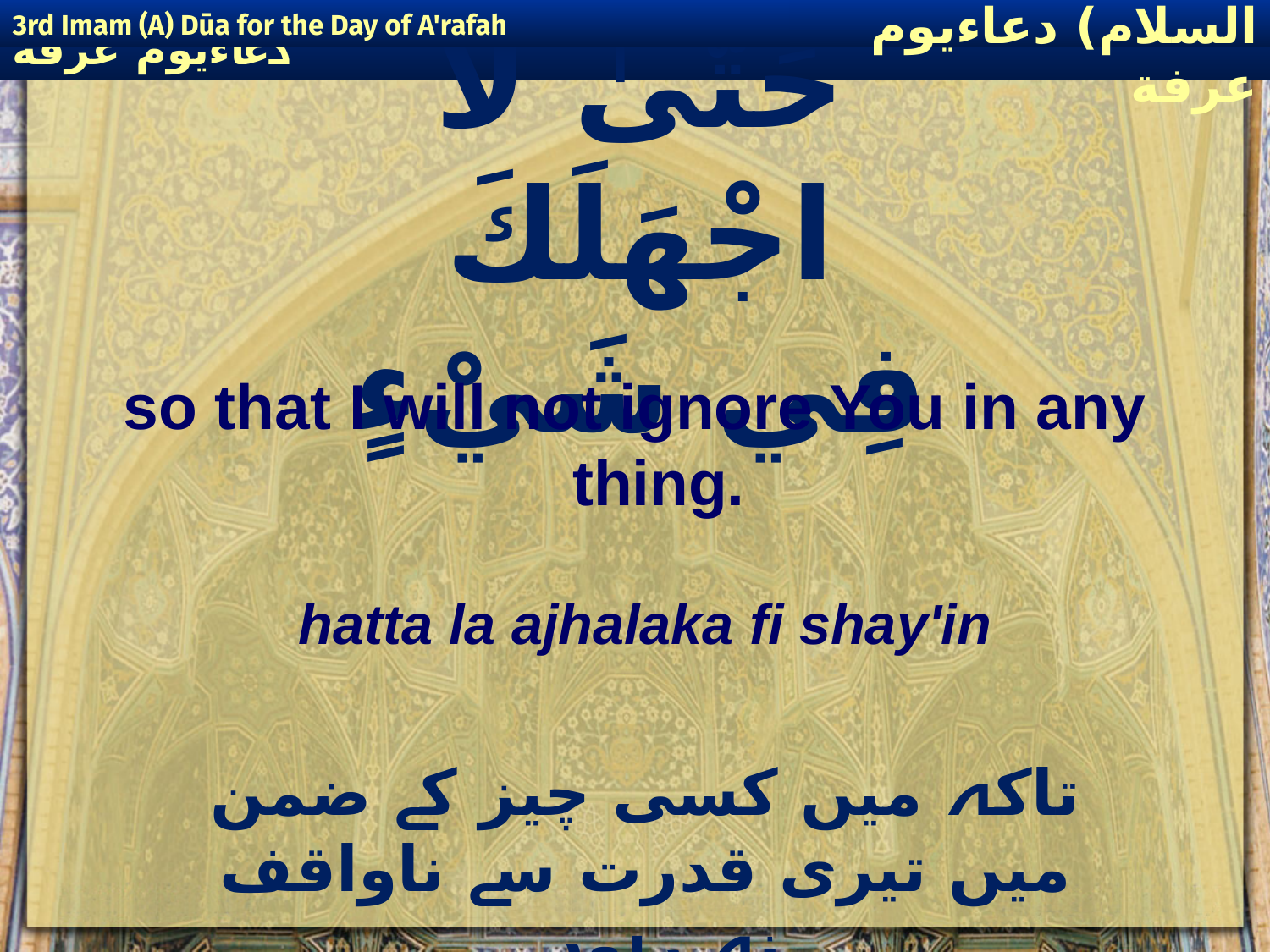

3rd Imam (A) Dūa for the Day of A'rafah
إمام حسين(عليه السلام) دعاءيوم عرفة
# حَتَّىٰ لا اجْهَلَكَ فِي شَيْءٍ
so that I will not ignore You in any thing.
hatta la ajhalaka fi shay'in
تاکہ میں کسی چیز کے ضمن میں تیری قدرت سے ناواقف نہ رہوں